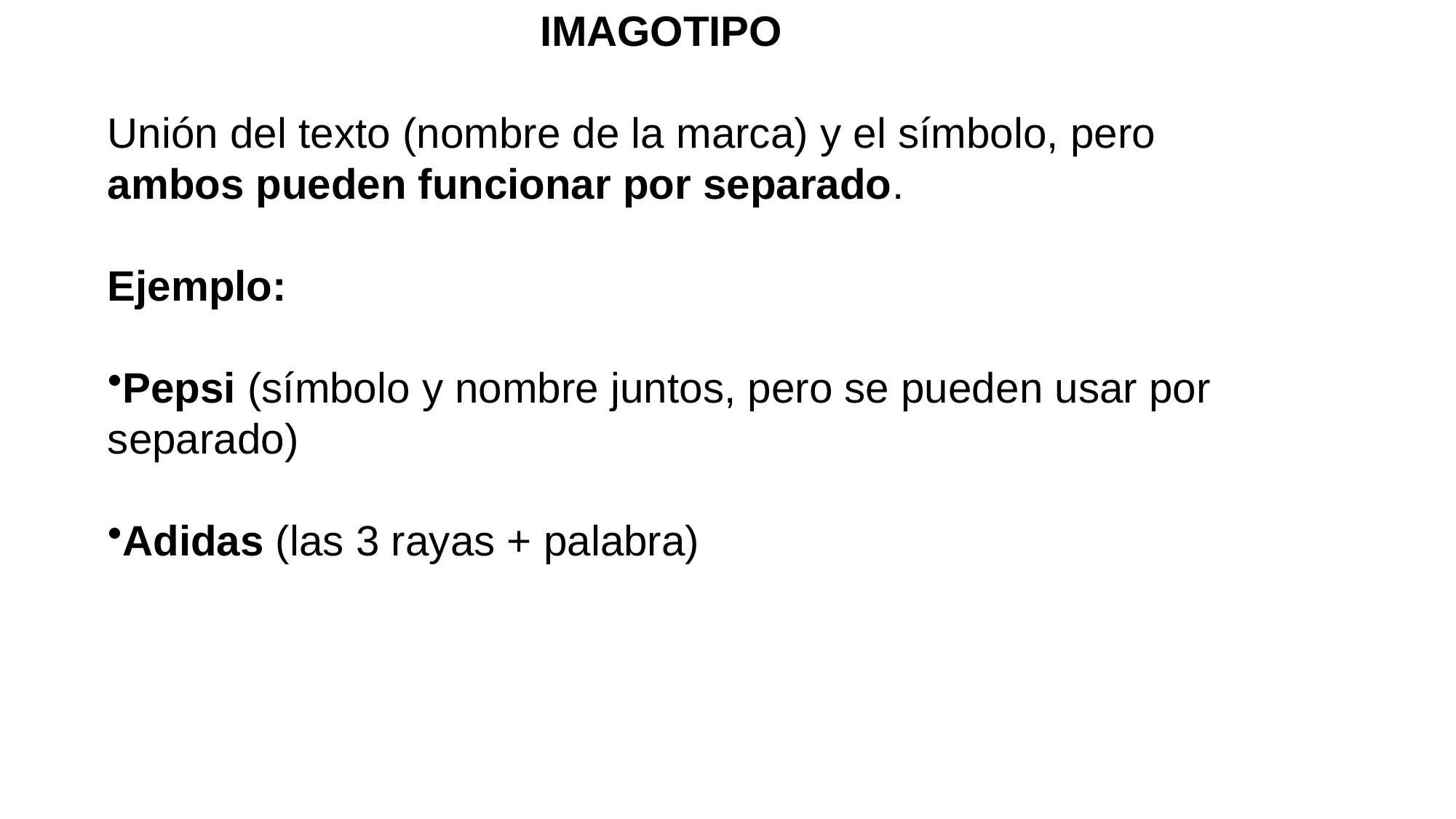

IMAGOTIPO

Unión del texto (nombre de la marca) y el símbolo, pero ambos pueden funcionar por separado.
Ejemplo:

Pepsi (símbolo y nombre juntos, pero se pueden usar por separado)

Adidas (las 3 rayas + palabra)